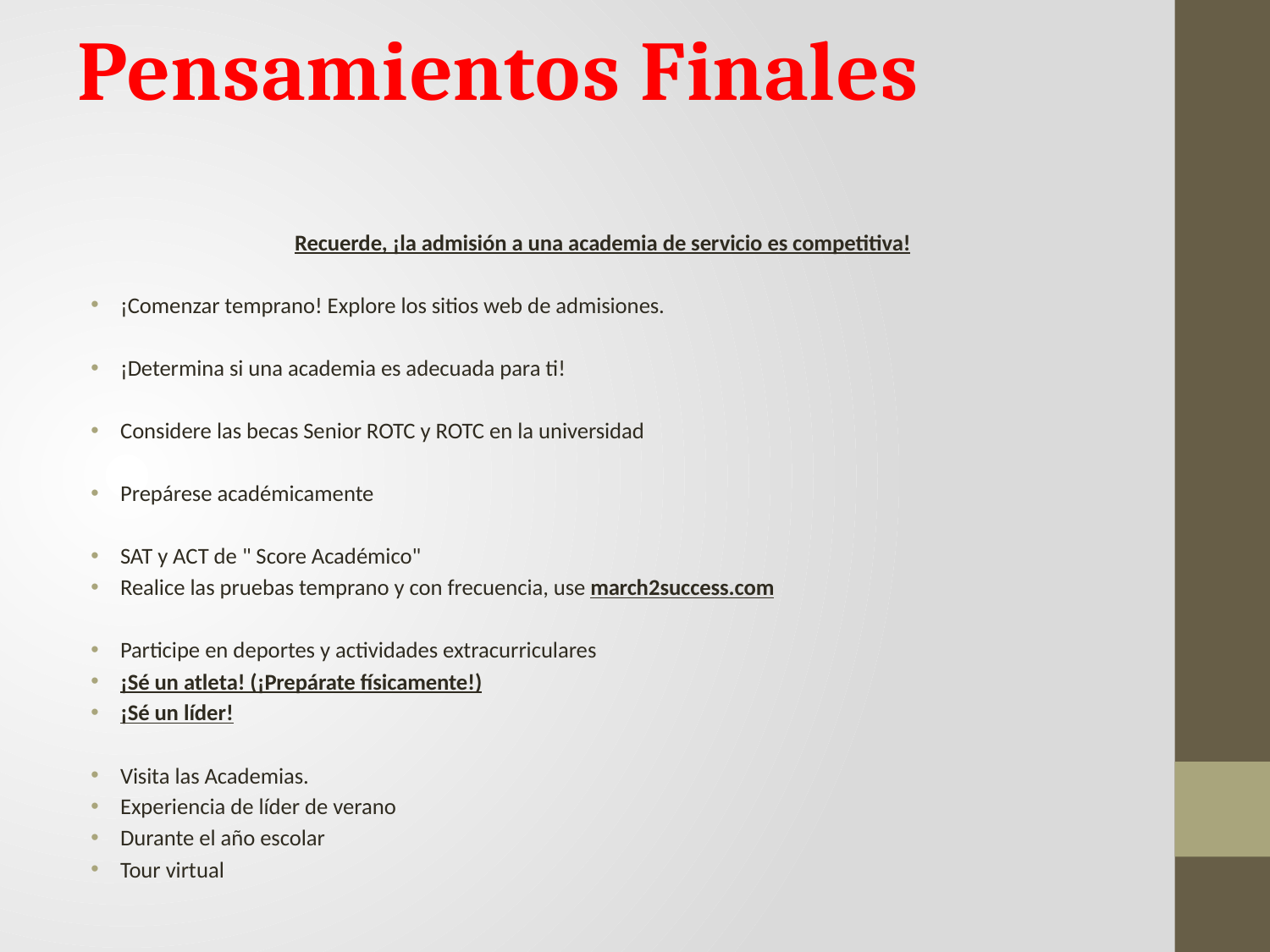

# Pensamientos Finales
 Recuerde, ¡la admisión a una academia de servicio es competitiva!

¡Comenzar temprano! Explore los sitios web de admisiones.

¡Determina si una academia es adecuada para ti!

Considere las becas Senior ROTC y ROTC en la universidad

Prepárese académicamente

SAT y ACT de " Score Académico"
Realice las pruebas temprano y con frecuencia, use march2success.com

Participe en deportes y actividades extracurriculares
¡Sé un atleta! (¡Prepárate físicamente!)
¡Sé un líder!

Visita las Academias.
Experiencia de líder de verano
Durante el año escolar
Tour virtual